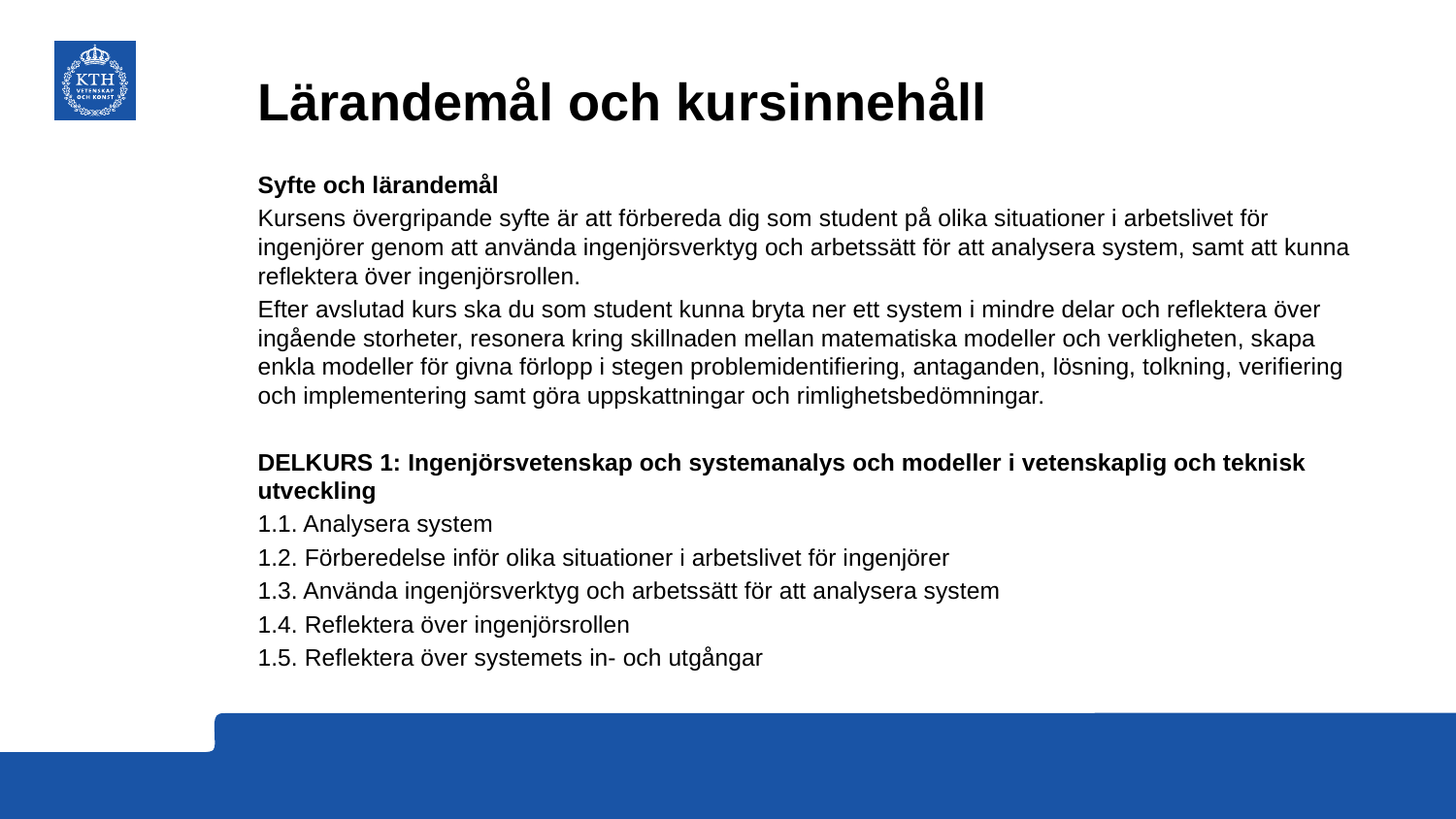

# Lärandemål och kursinnehåll
Syfte och lärandemål
Kursens övergripande syfte är att förbereda dig som student på olika situationer i arbetslivet för ingenjörer genom att använda ingenjörsverktyg och arbetssätt för att analysera system, samt att kunna reflektera över ingenjörsrollen.
Efter avslutad kurs ska du som student kunna bryta ner ett system i mindre delar och reflektera över ingående storheter, resonera kring skillnaden mellan matematiska modeller och verkligheten, skapa enkla modeller för givna förlopp i stegen problemidentifiering, antaganden, lösning, tolkning, verifiering och implementering samt göra uppskattningar och rimlighetsbedömningar.

DELKURS 1: Ingenjörsvetenskap och systemanalys och modeller i vetenskaplig och teknisk utveckling
1.1. Analysera system
1.2. Förberedelse inför olika situationer i arbetslivet för ingenjörer
1.3. Använda ingenjörsverktyg och arbetssätt för att analysera system
1.4. Reflektera över ingenjörsrollen
1.5. Reflektera över systemets in- och utgångar